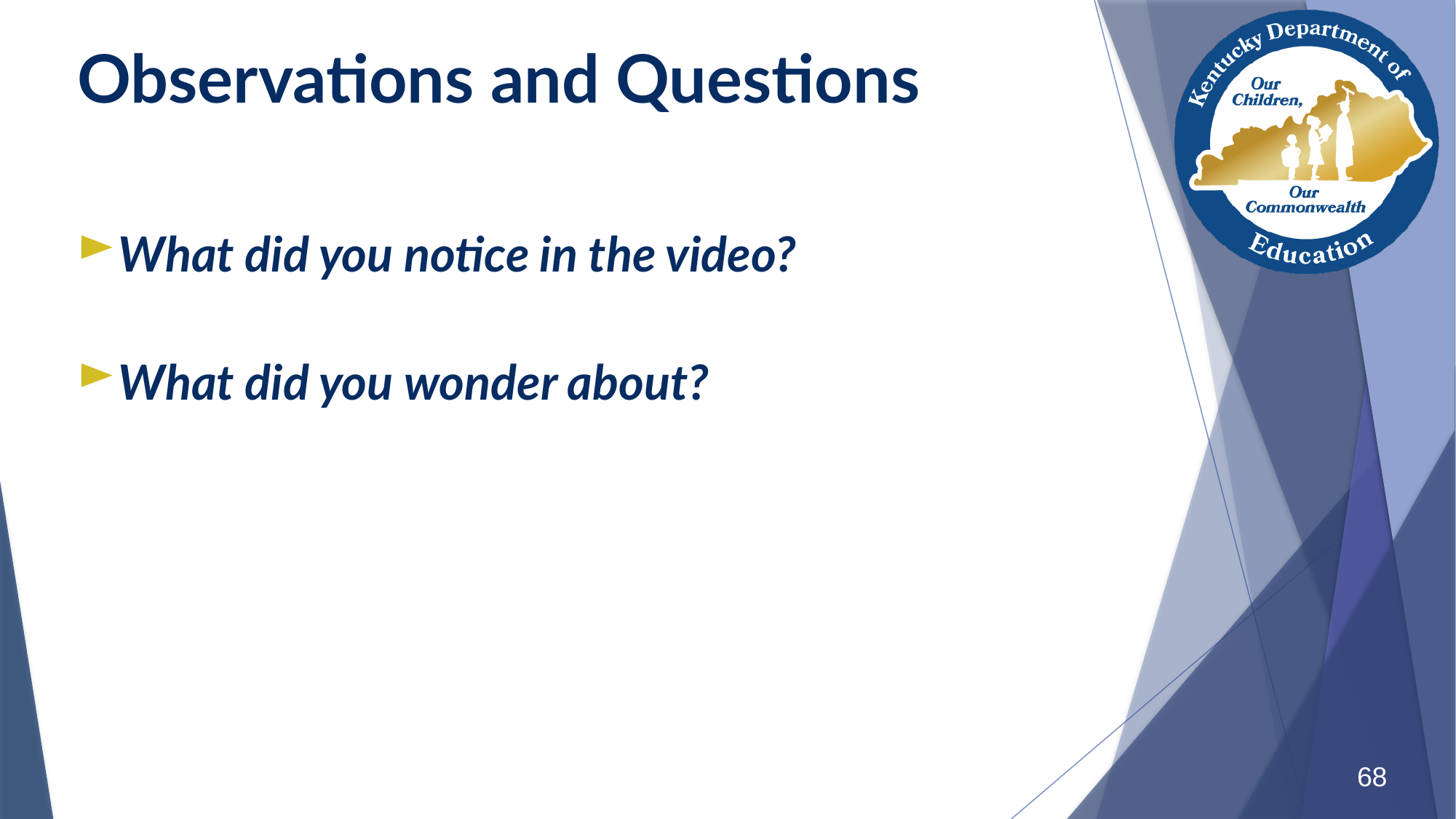

# Observations and Questions
What did you notice in the video?

What did you wonder about?
68